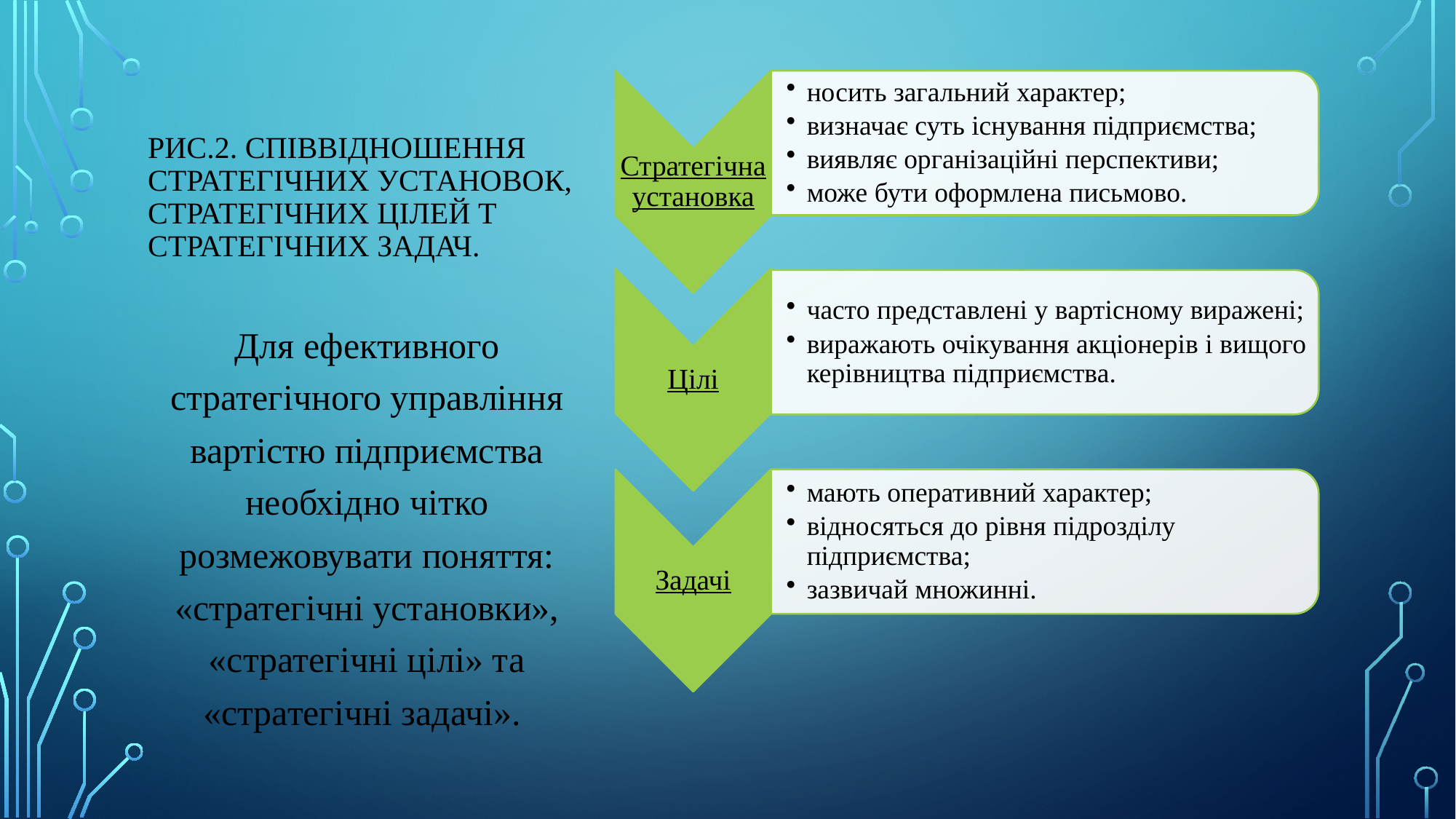

Стратегічна установка
носить загальний характер;
визначає суть існування підприємства;
виявляє організаційні перспективи;
може бути оформлена письмово.
Цілі
часто представлені у вартісному виражені;
виражають очікування акціонерів і вищого керівництва підприємства.
Задачі
мають оперативний характер;
відносяться до рівня підрозділу підприємства;
зазвичай множинні.
# Рис.2. Співвідношення стратегічних установок, стратегічних цілей т стратегічних задач.
Для ефективного стратегічного управління вартістю підприємства необхідно чітко розмежовувати поняття: «стратегічні установки», «стратегічні цілі» та «стратегічні задачі».